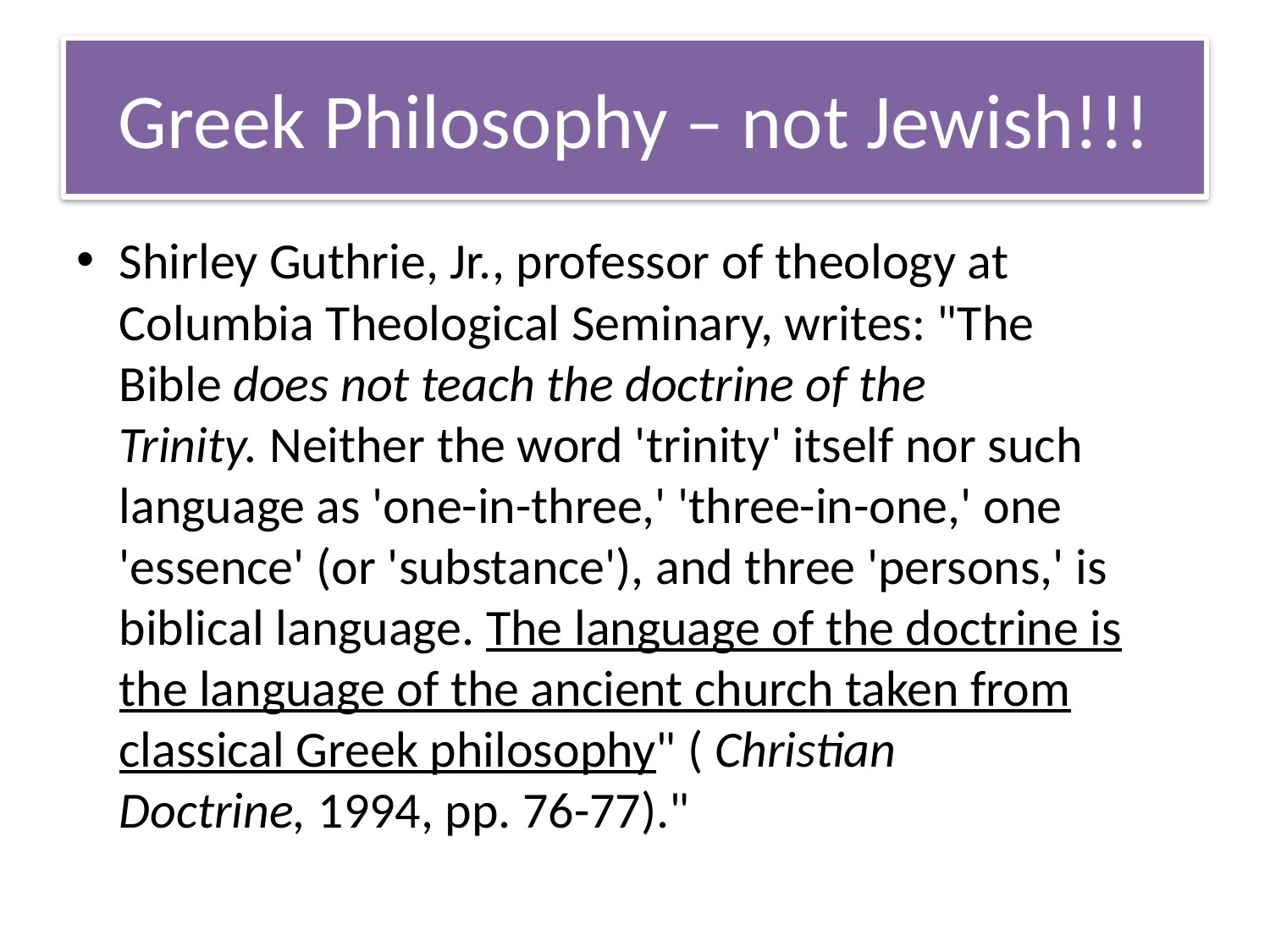

# Greek Philosophy – not Jewish!!!
Shirley Guthrie, Jr., professor of theology at Columbia Theological Seminary, writes: "The Bible does not teach the doctrine of the Trinity. Neither the word 'trinity' itself nor such language as 'one-in-three,' 'three-in-one,' one 'essence' (or 'substance'), and three 'persons,' is biblical language. The language of the doctrine is the language of the ancient church taken from classical Greek philosophy" ( Christian Doctrine, 1994, pp. 76-77)."